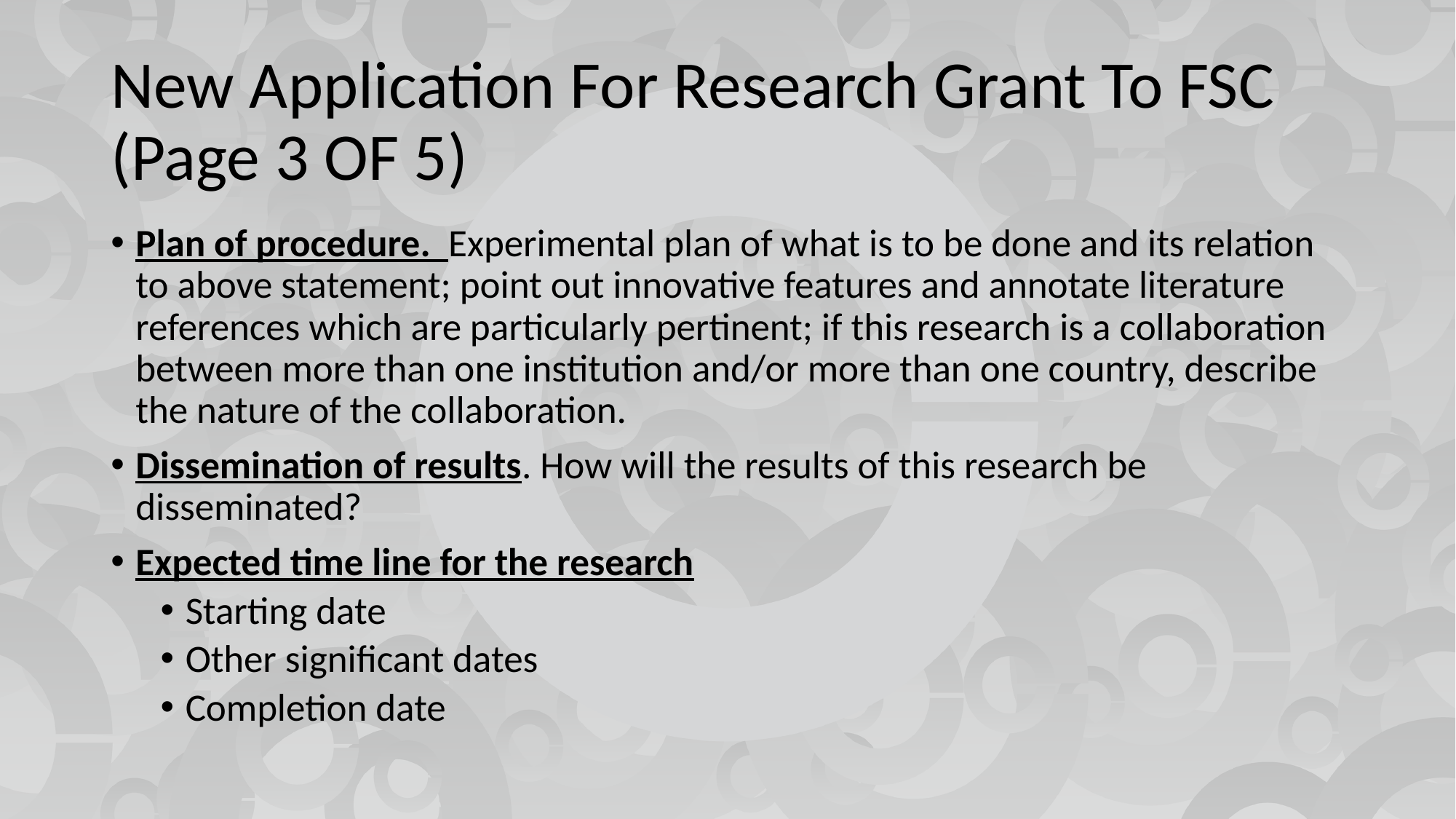

# New Application For Research Grant To FSC (Page 3 OF 5)
Plan of procedure.  Experimental plan of what is to be done and its relation to above statement; point out innovative features and annotate literature references which are particularly pertinent; if this research is a collaboration between more than one institution and/or more than one country, describe the nature of the collaboration.
Dissemination of results. How will the results of this research be disseminated?
Expected time line for the research
Starting date
Other significant dates
Completion date